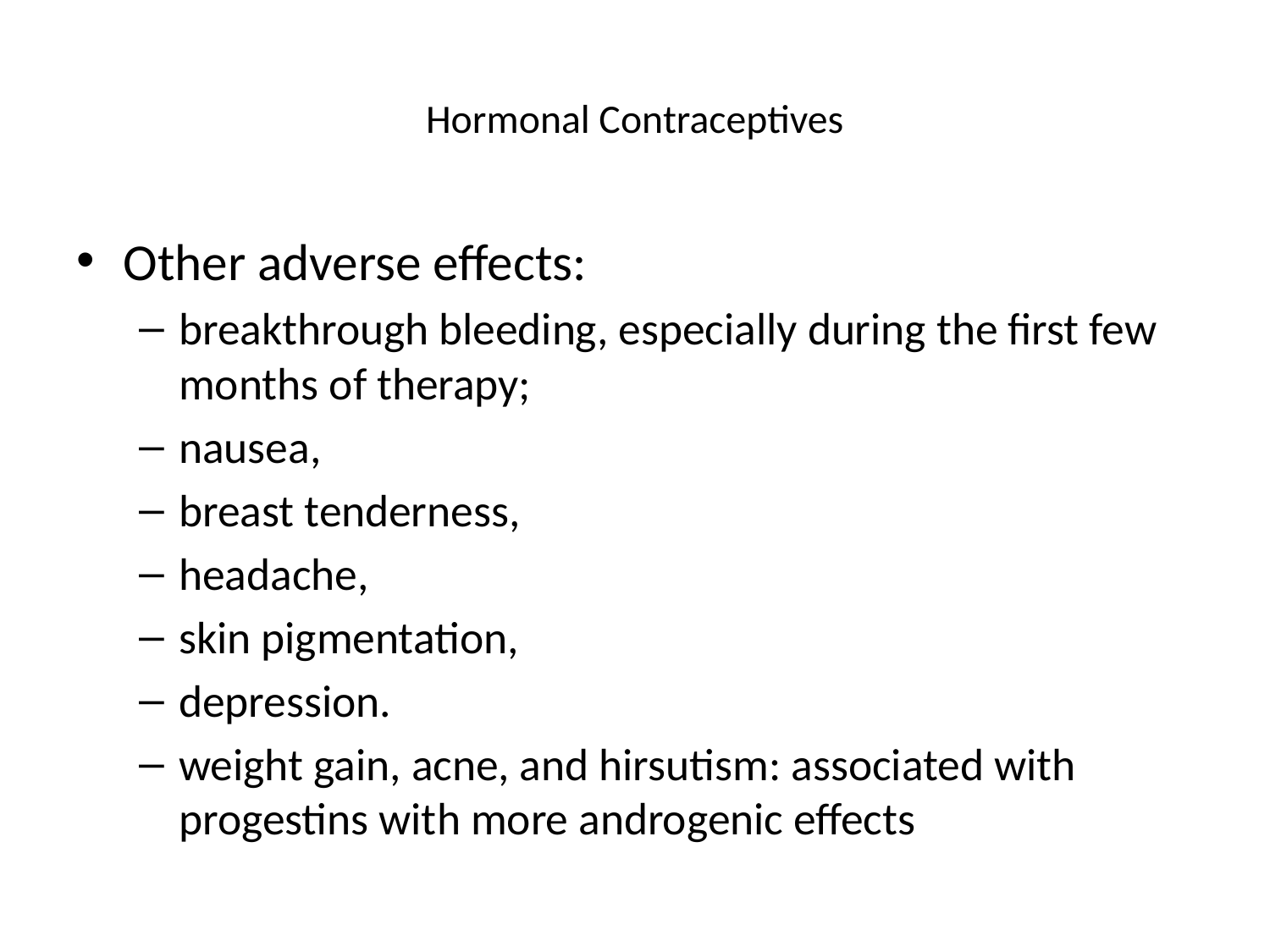

# Hormonal Contraceptives
Other adverse effects:
breakthrough bleeding, especially during the first few months of therapy;
nausea,
breast tenderness,
headache,
skin pigmentation,
depression.
weight gain, acne, and hirsutism: associated with progestins with more androgenic effects